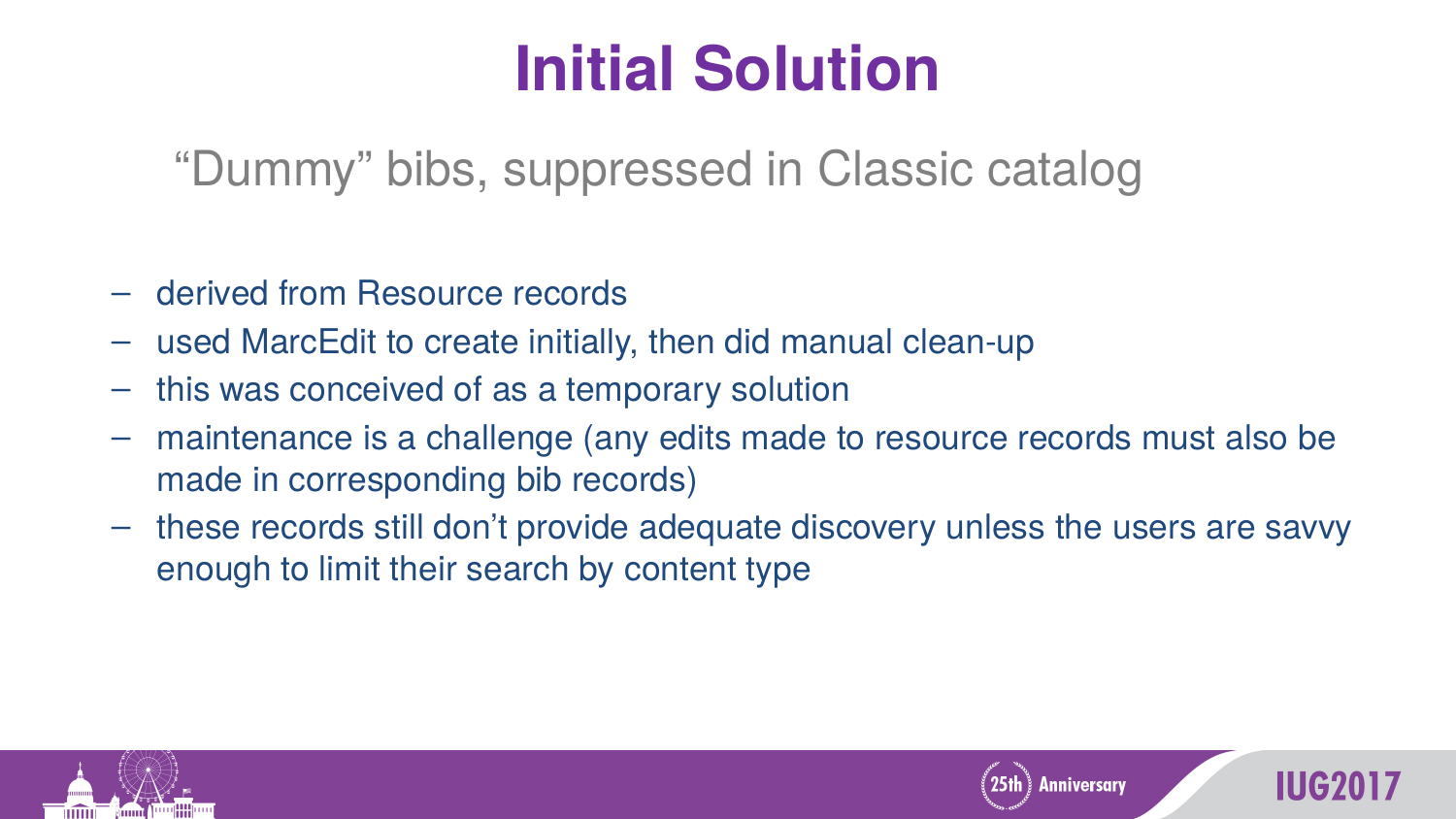

# Initial Solution
          “Dummy” bibs, suppressed in Classic catalog

derived from Resource records
used MarcEdit to create initially, then did manual clean-up
this was conceived of as a temporary solution
maintenance is a challenge (any edits made to resource records must also be made in corresponding bib records)
these records still don’t provide adequate discovery unless the users are savvy enough to limit their search by content type